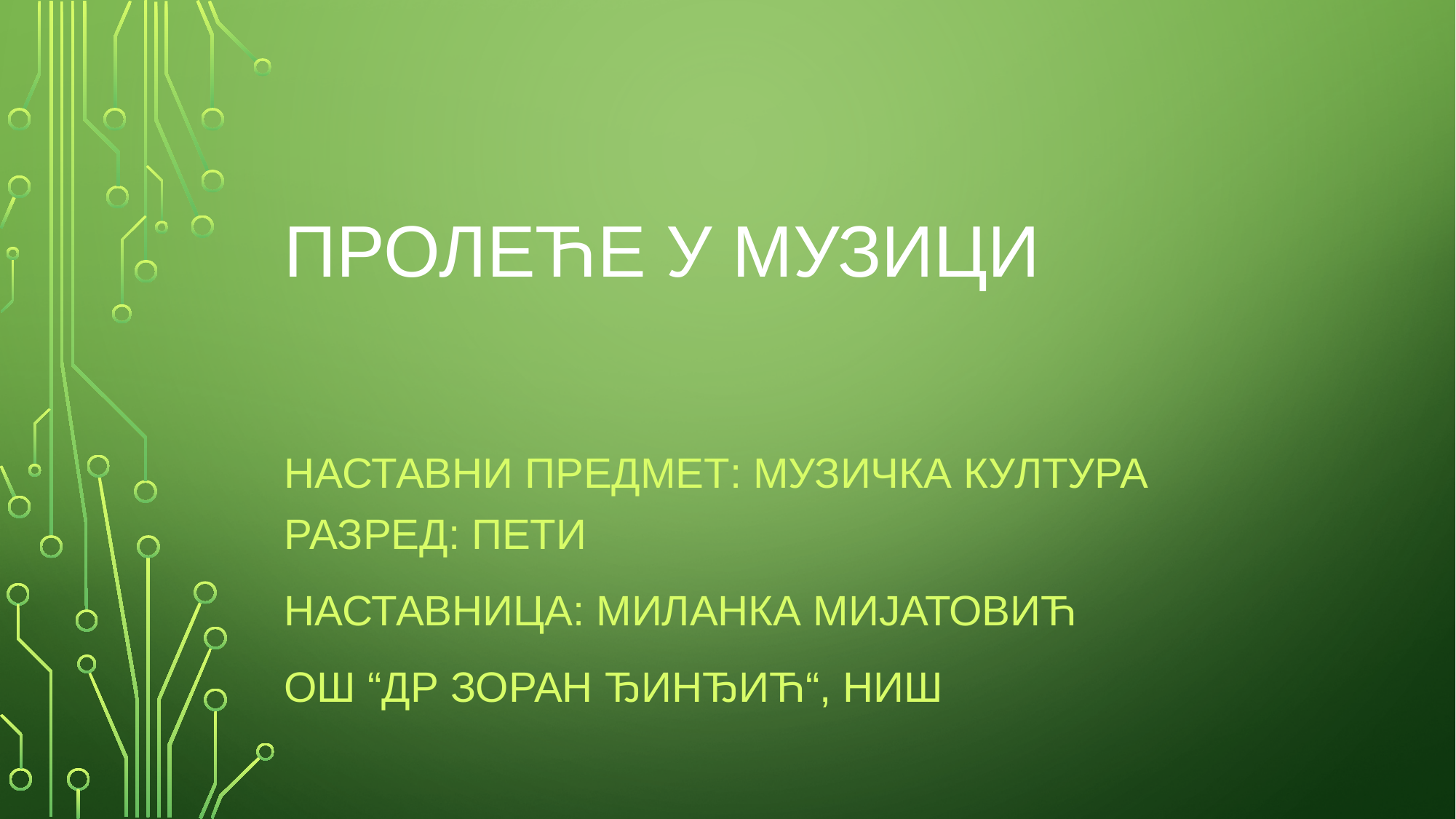

# Пролеће у музици
Наставни предмет: Музичка култура
Разред: пети
Наставница: Миланка Мијатовић
ОШ “Др Зоран Ђинђић“, Ниш